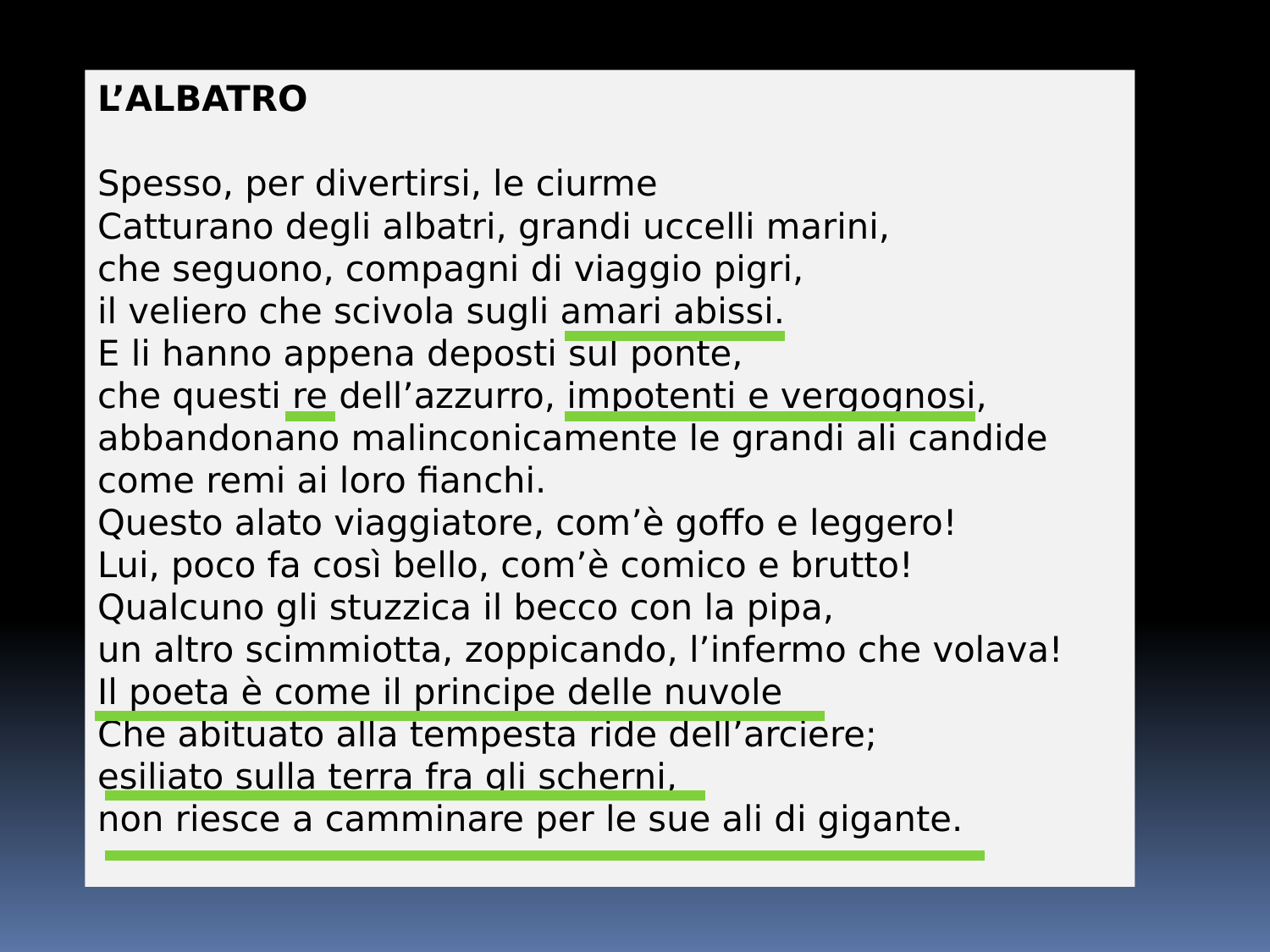

L’ALBATRO
Spesso, per divertirsi, le ciurme 
Catturano degli albatri, grandi uccelli marini, 
che seguono, compagni di viaggio pigri, 
il veliero che scivola sugli amari abissi. 
E li hanno appena deposti sul ponte, 
che questi re dell’azzurro, impotenti e vergognosi, 
abbandonano malinconicamente le grandi ali candide 
come remi ai loro fianchi. 
Questo alato viaggiatore, com’è goffo e leggero! 
Lui, poco fa così bello, com’è comico e brutto! 
Qualcuno gli stuzzica il becco con la pipa, 
un altro scimmiotta, zoppicando, l’infermo che volava! 
Il poeta è come il principe delle nuvole 
Che abituato alla tempesta ride dell’arciere; 
esiliato sulla terra fra gli scherni, 
non riesce a camminare per le sue ali di gigante.